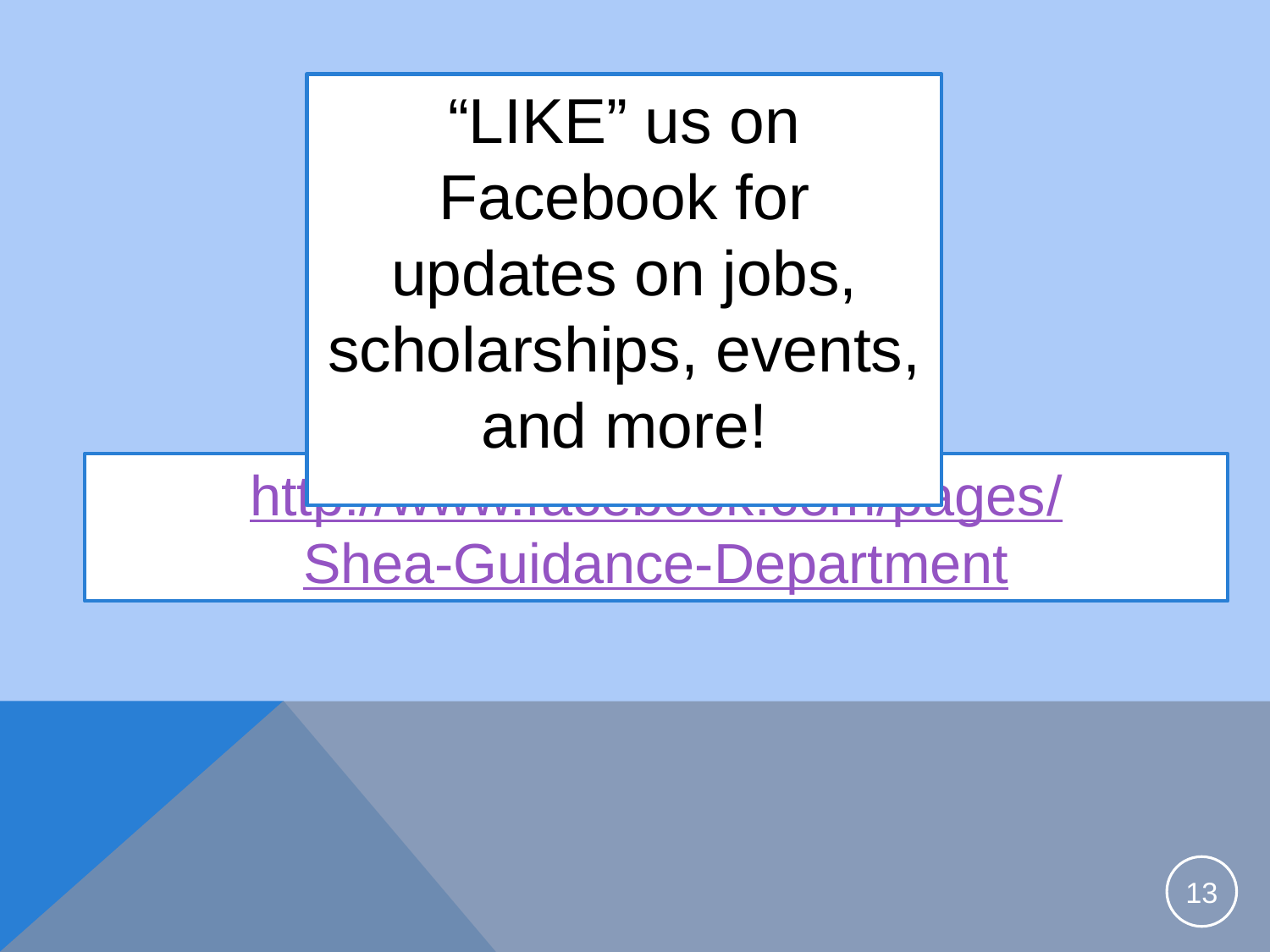

“LIKE” us on Facebook for updates on jobs, scholarships, events, and more!

http://www.facebook.com/pages/
Shea-Guidance-Department
13